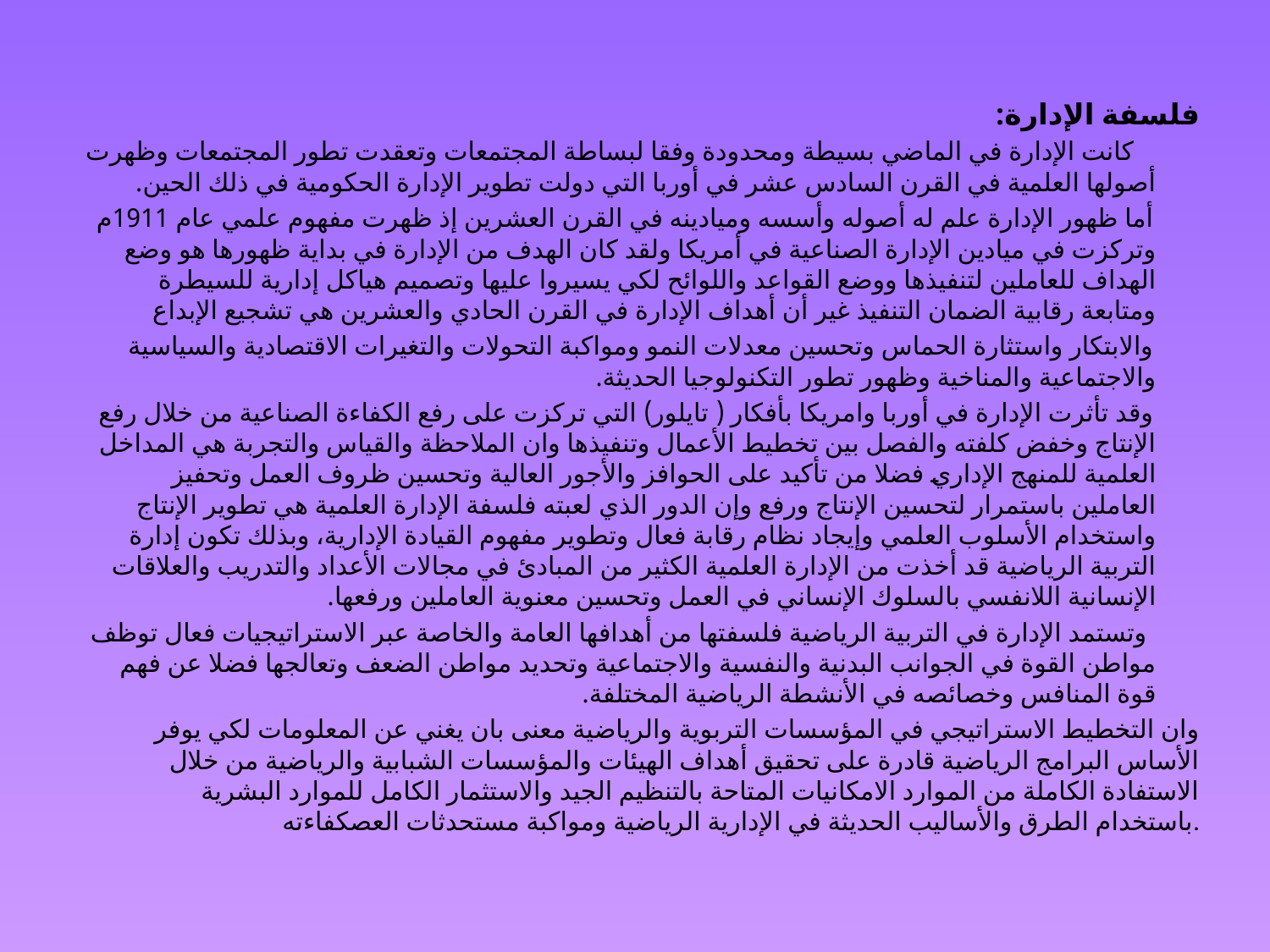

فلسفة الإدارة:
          كانت الإدارة في الماضي بسيطة ومحدودة وفقا لبساطة المجتمعات وتعقدت تطور المجتمعات وظهرت أصولها العلمية في القرن السادس عشر في أوربا التي دولت تطوير الإدارة الحكومية في ذلك الحين.
       أما ظهور الإدارة علم له أصوله وأسسه وميادينه في القرن العشرين إذ ظهرت مفهوم علمي عام 1911م وتركزت في ميادين الإدارة الصناعية في أمريكا ولقد كان الهدف من الإدارة في بداية ظهورها هو وضع الهداف للعاملين لتنفيذها ووضع القواعد واللوائح لكي يسيروا عليها وتصميم هياكل إدارية للسيطرة ومتابعة رقابية الضمان التنفيذ غير أن أهداف الإدارة في القرن الحادي والعشرين هي تشجيع الإبداع
       والابتكار واستثارة الحماس وتحسين معدلات النمو ومواكبة التحولات والتغيرات الاقتصادية والسياسية والاجتماعية والمناخية وظهور تطور التكنولوجيا الحديثة.
       وقد تأثرت الإدارة في أوربا وامريكا بأفكار ( تايلور) التي تركزت على رفع الكفاءة الصناعية من خلال رفع الإنتاج وخفض كلفته والفصل بين تخطيط الأعمال وتنفيذها وان الملاحظة والقياس والتجربة هي المداخل العلمية للمنهج الإداري فضلا من تأكيد على الحوافز والأجور العالية وتحسين ظروف العمل وتحفيز العاملين باستمرار لتحسين الإنتاج ورفع وإن الدور الذي لعبته فلسفة الإدارة العلمية هي تطوير الإنتاج واستخدام الأسلوب العلمي وإيجاد نظام رقابة فعال وتطوير مفهوم القيادة الإدارية، وبذلك تكون إدارة التربية الرياضية قد أخذت من الإدارة العلمية الكثير من المبادئ في مجالات الأعداد والتدريب والعلاقات الإنسانية اللانفسي بالسلوك الإنساني في العمل وتحسين معنوية العاملين ورفعها.
        وتستمد الإدارة في التربية الرياضية فلسفتها من أهدافها العامة والخاصة عبر الاستراتيجيات فعال توظف مواطن القوة في الجوانب البدنية والنفسية والاجتماعية وتحديد مواطن الضعف وتعالجها فضلا عن فهم قوة المنافس وخصائصه في الأنشطة الرياضية المختلفة.
وان التخطيط الاستراتيجي في المؤسسات التربوية والرياضية معنى بان يغني عن المعلومات لكي يوفر الأساس البرامج الرياضية قادرة على تحقيق أهداف الهيئات والمؤسسات الشبابية والرياضية من خلال الاستفادة الكاملة من الموارد الامكانيات المتاحة بالتنظيم الجيد والاستثمار الكامل للموارد البشرية باستخدام الطرق والأساليب الحديثة في الإدارية الرياضية ومواكبة مستحدثات العصكفاءته.